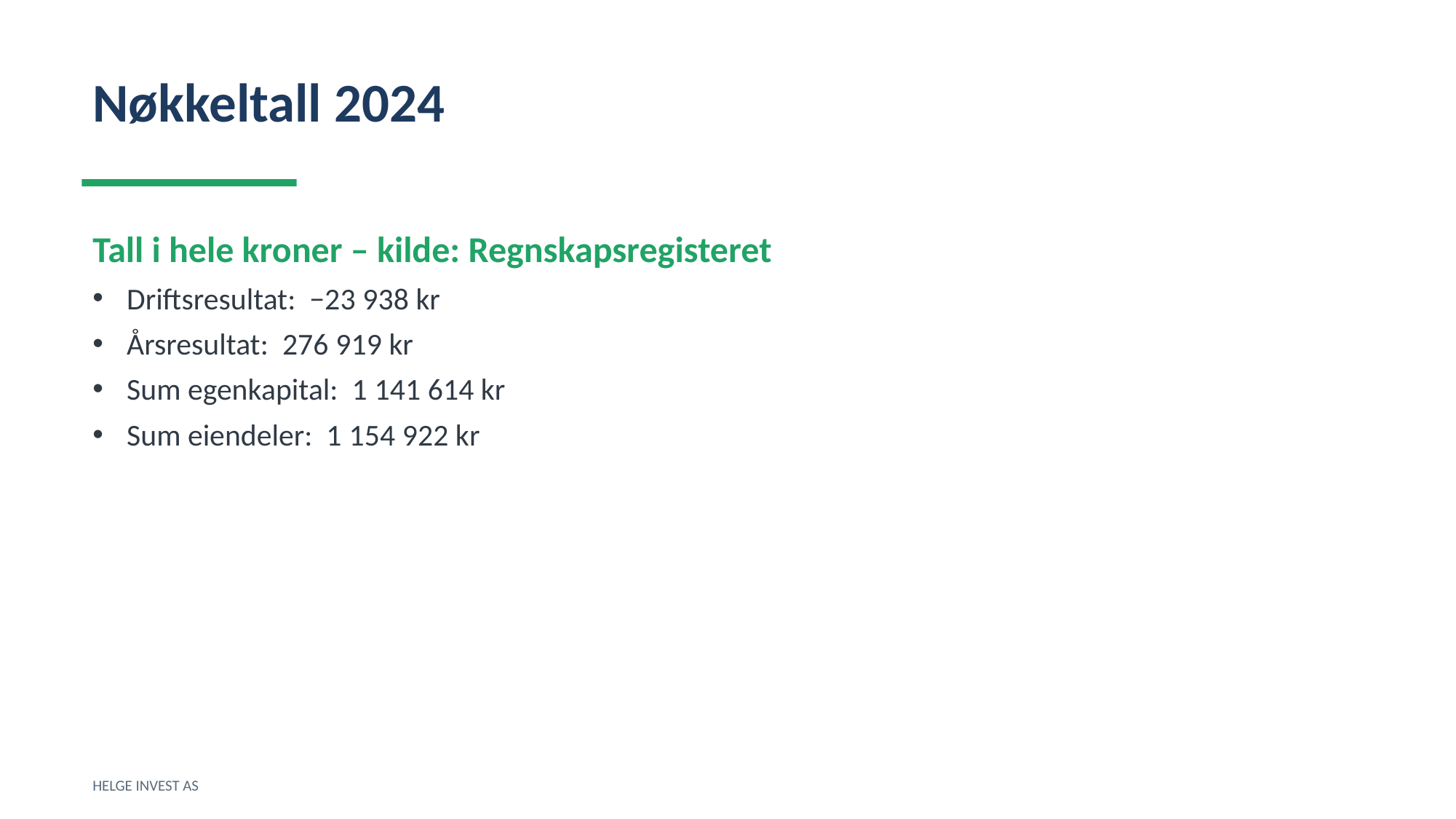

Nøkkeltall 2024

Tall i hele kroner – kilde: Regnskapsregisteret
Driftsresultat:  −23 938 kr
Årsresultat:  276 919 kr
Sum egenkapital:  1 141 614 kr
Sum eiendeler:  1 154 922 kr
HELGE INVEST AS